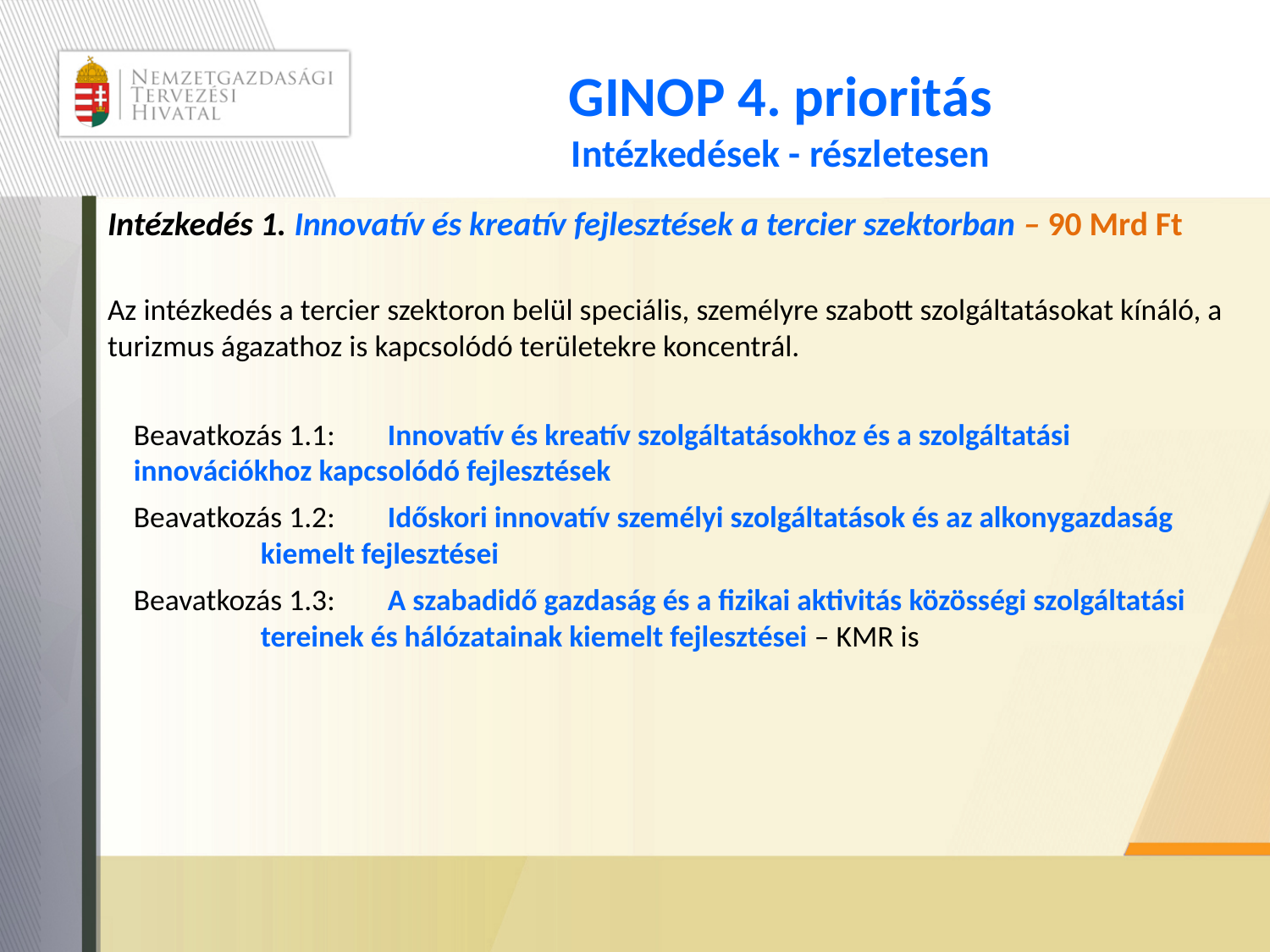

# GINOP 4. prioritás Intézkedések - részletesen
Intézkedés 1. Innovatív és kreatív fejlesztések a tercier szektorban – 90 Mrd Ft

Az intézkedés a tercier szektoron belül speciális, személyre szabott szolgáltatásokat kínáló, a turizmus ágazathoz is kapcsolódó területekre koncentrál.

Beavatkozás 1.1:	Innovatív és kreatív szolgáltatásokhoz és a szolgáltatási 	innovációkhoz kapcsolódó fejlesztések
Beavatkozás 1.2:	Időskori innovatív személyi szolgáltatások és az alkonygazdaság 	kiemelt fejlesztései
Beavatkozás 1.3:	A szabadidő gazdaság és a fizikai aktivitás közösségi szolgáltatási 	tereinek és hálózatainak kiemelt fejlesztései – KMR is